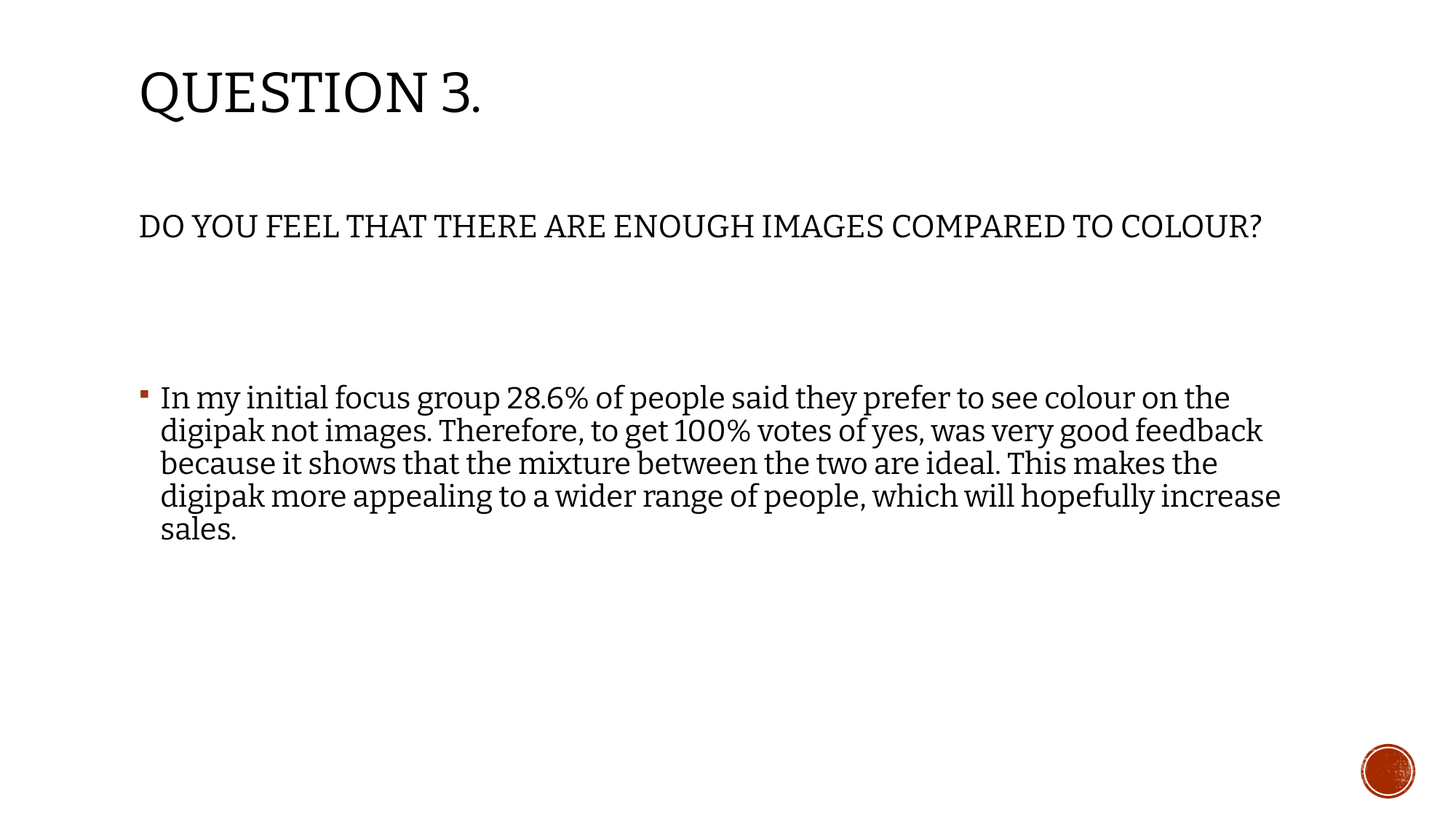

# Question 3. Do you feel that there are enough images compared to colour?
In my initial focus group 28.6% of people said they prefer to see colour on the digipak not images. Therefore, to get 100% votes of yes, was very good feedback because it shows that the mixture between the two are ideal. This makes the digipak more appealing to a wider range of people, which will hopefully increase sales.